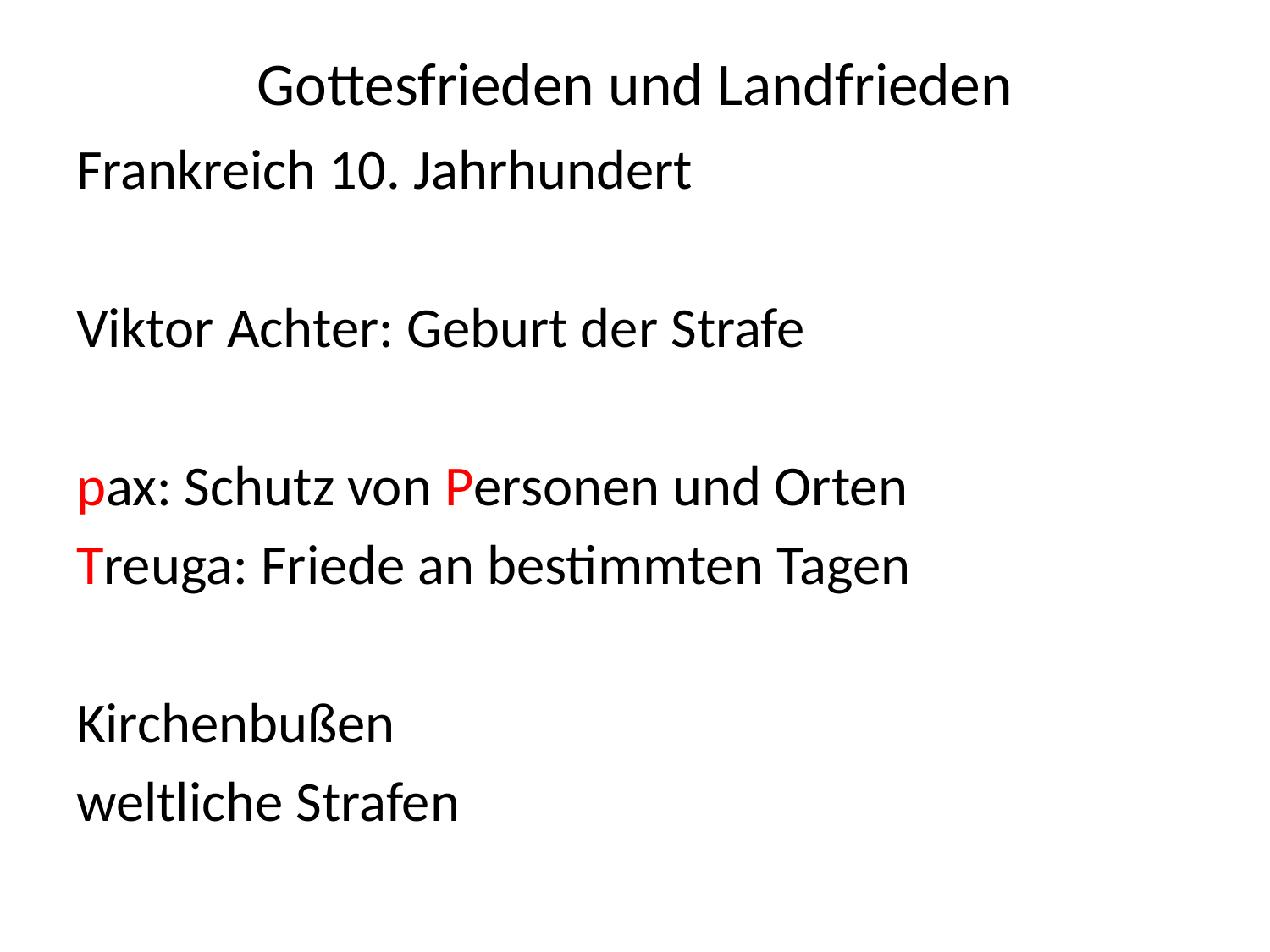

# Gottesfrieden und Landfrieden
Frankreich 10. Jahrhundert

Viktor Achter: Geburt der Strafe

pax: Schutz von Personen und Orten
Treuga: Friede an bestimmten Tagen

Kirchenbußen
weltliche Strafen